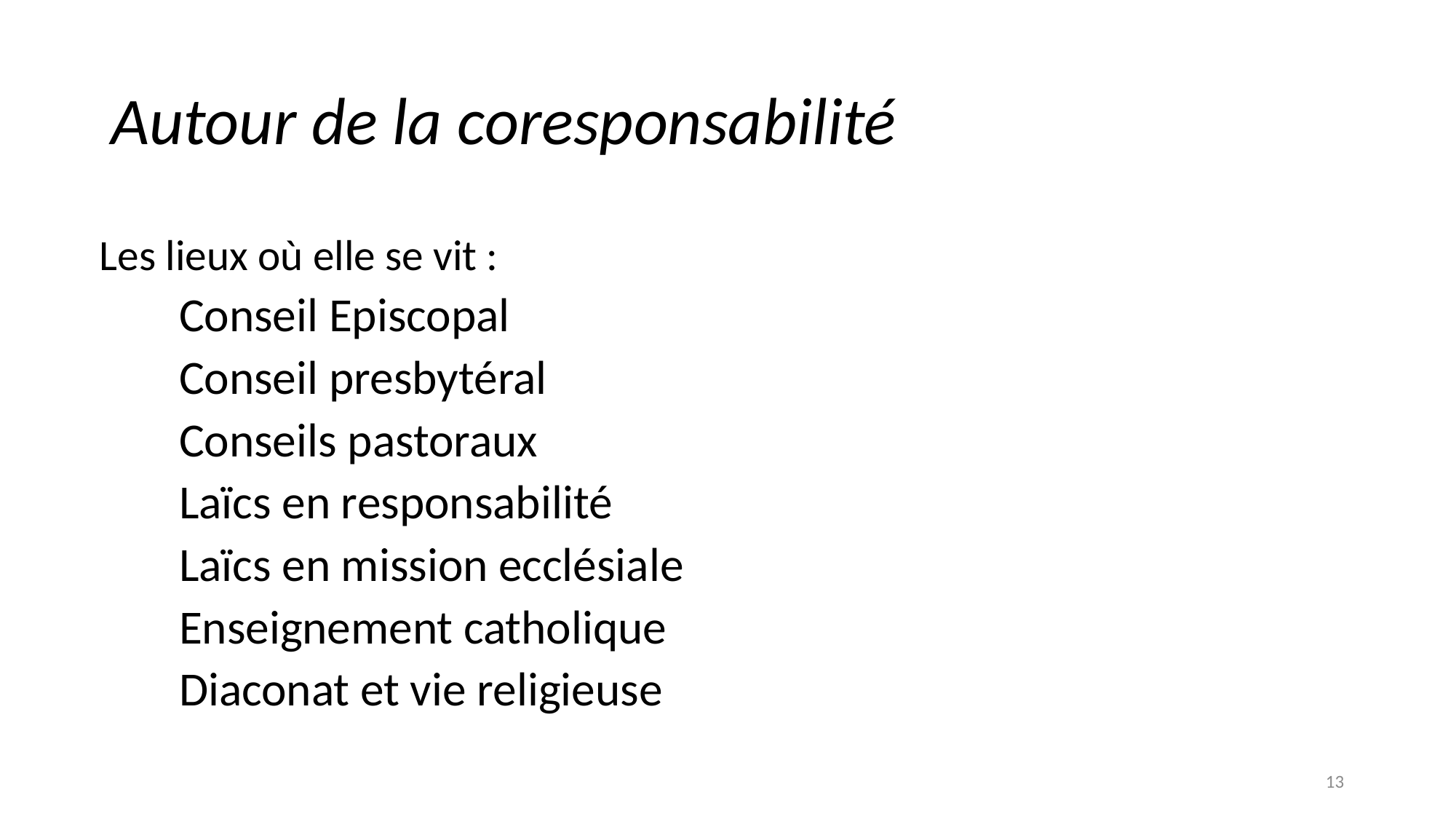

# Autour de la coresponsabilité

Les lieux où elle se vit :
	Conseil Episcopal
	Conseil presbytéral
	Conseils pastoraux
	Laïcs en responsabilité
	Laïcs en mission ecclésiale
	Enseignement catholique
	Diaconat et vie religieuse

13